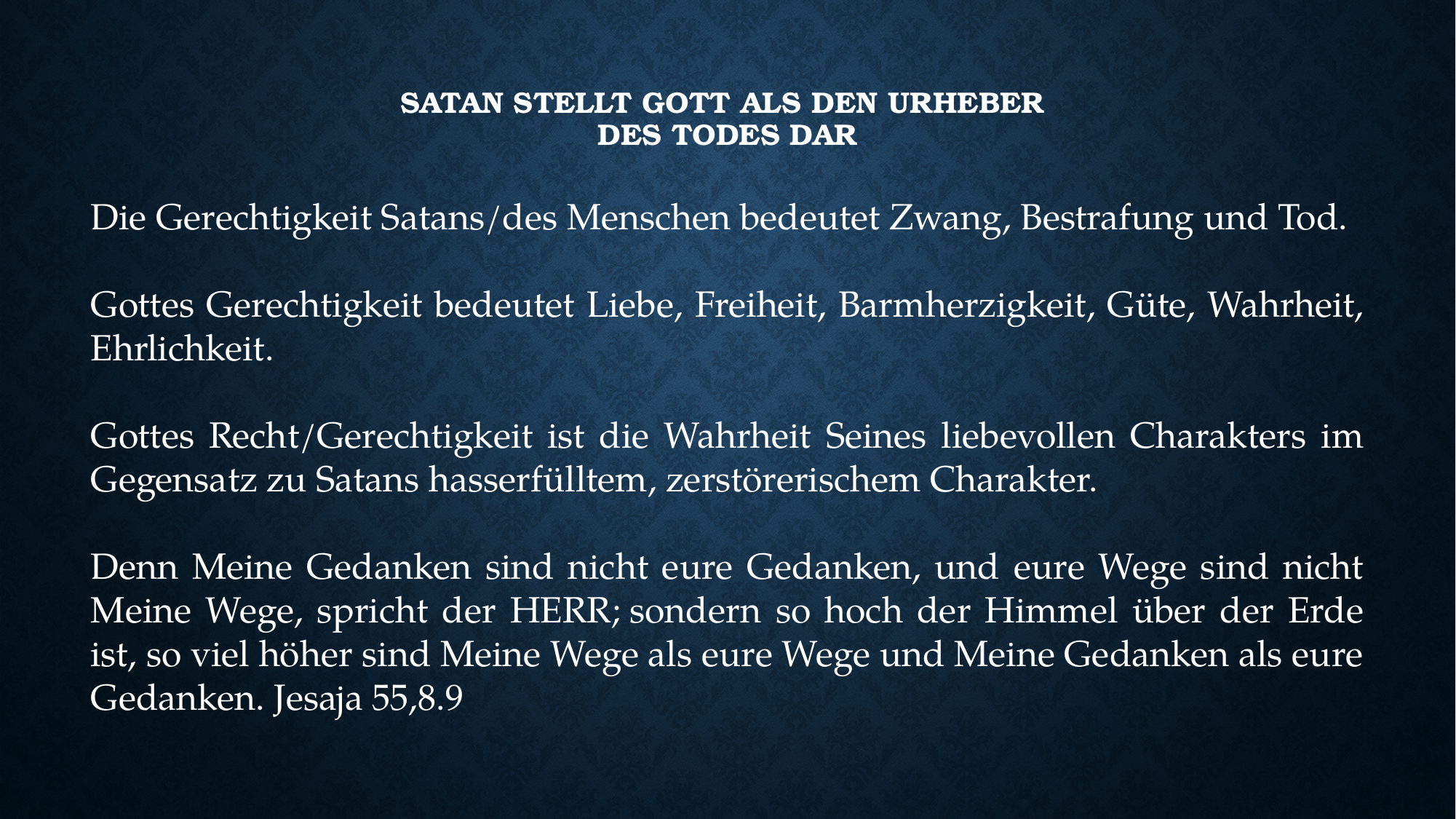

# Satan stellt gott als den Urheber des Todes dar
Die Gerechtigkeit Satans/des Menschen bedeutet Zwang, Bestrafung und Tod.

Gottes Gerechtigkeit bedeutet Liebe, Freiheit, Barmherzigkeit, Güte, Wahrheit, Ehrlichkeit.

Gottes Recht/Gerechtigkeit ist die Wahrheit Seines liebevollen Charakters im Gegensatz zu Satans hasserfülltem, zerstörerischem Charakter.

Denn Meine Gedanken sind nicht eure Gedanken, und eure Wege sind nicht Meine Wege, spricht der HERR; sondern so hoch der Himmel über der Erde ist, so viel höher sind Meine Wege als eure Wege und Meine Gedanken als eure Gedanken. Jesaja 55,8.9